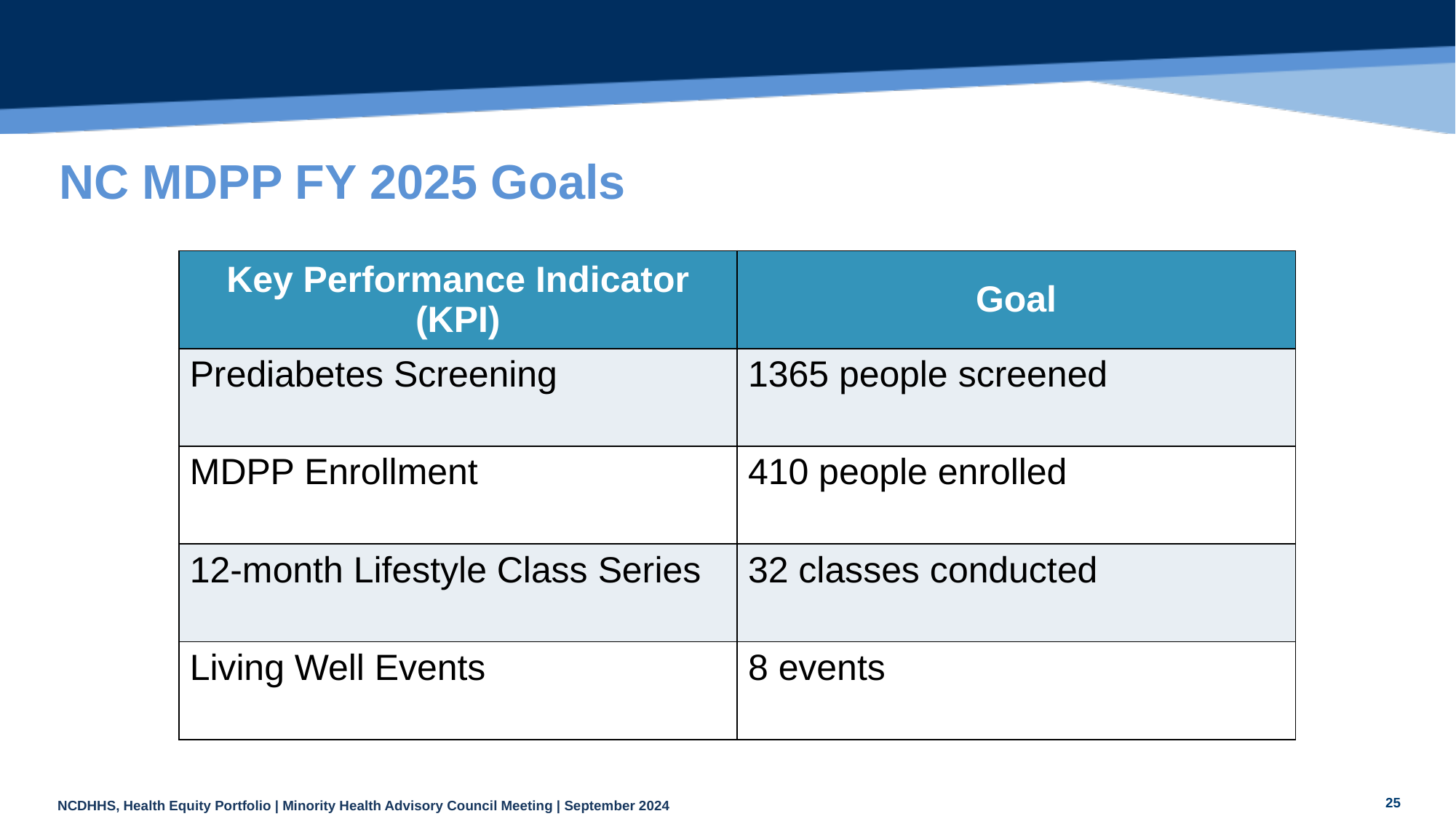

# NC MDPP FY 2025 Goals
| Key Performance Indicator (KPI) | Goal |
| --- | --- |
| Prediabetes Screening | 1365 people screened |
| MDPP Enrollment | 410 people enrolled |
| 12-month Lifestyle Class Series | 32 classes conducted |
| Living Well Events | 8 events |
25
NCDHHS, Health Equity Portfolio | Minority Health Advisory Council Meeting | September 2024